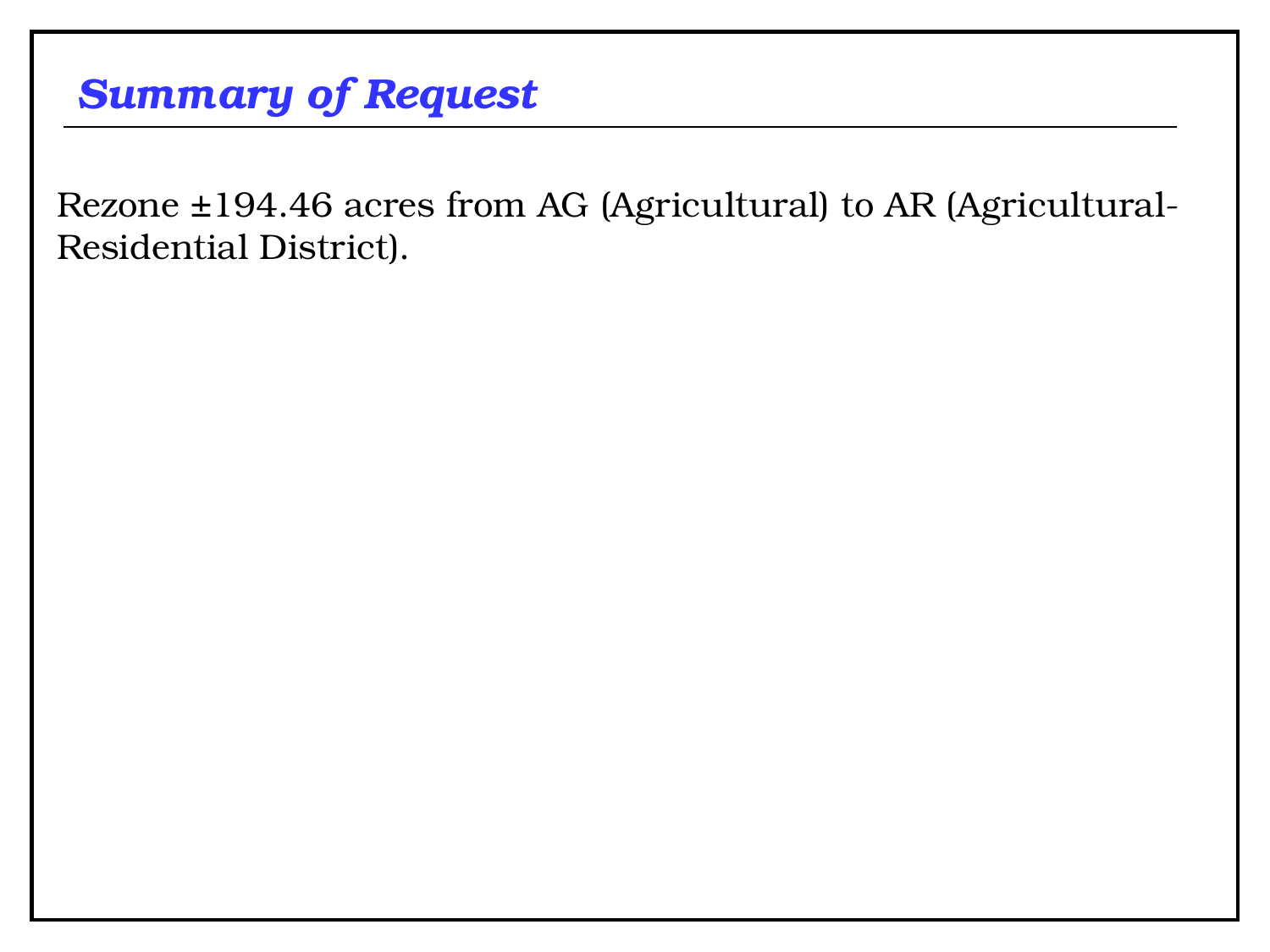

# Summary of Request
Rezone ±194.46 acres from AG (Agricultural) to AR (Agricultural-Residential District).